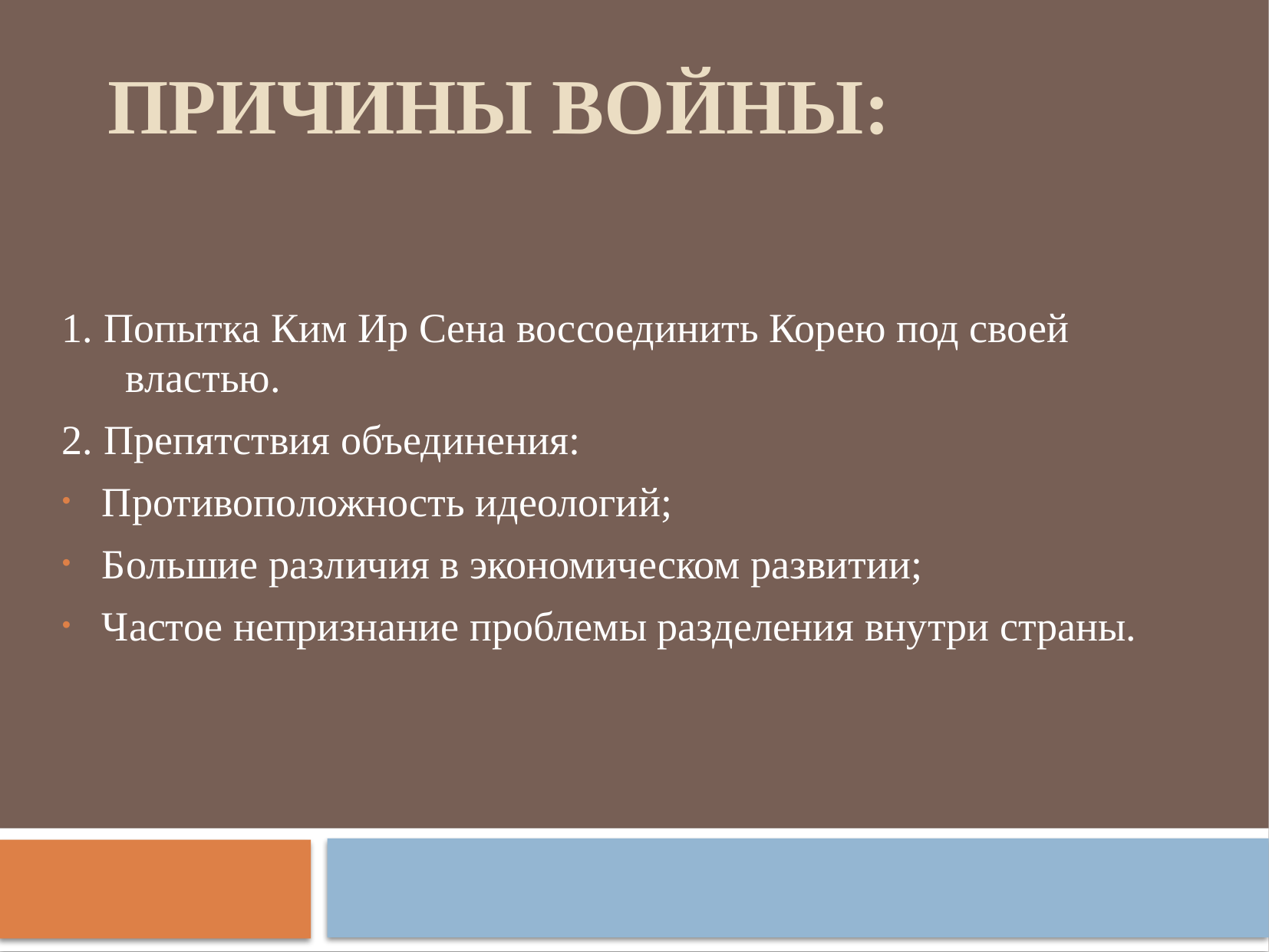

# Причины войны:

1. Попытка Ким Ир Сена воссоединить Корею под своей властью.
2. Препятствия объединения:
   Противоположность идеологий;
   Большие различия в экономическом развитии;
   Частое непризнание проблемы разделения внутри страны.